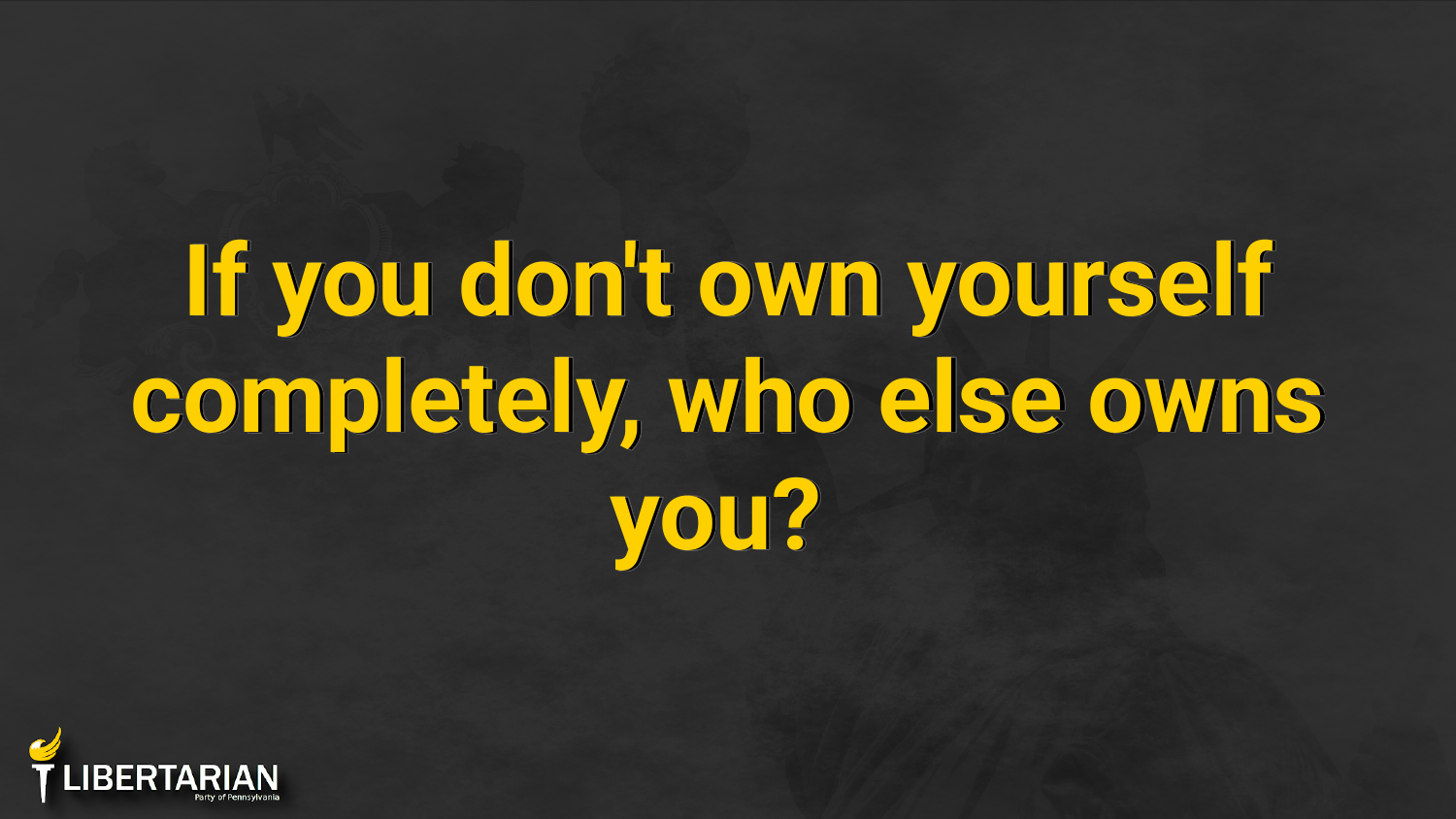

# If you don't own yourself completely, who else owns you?